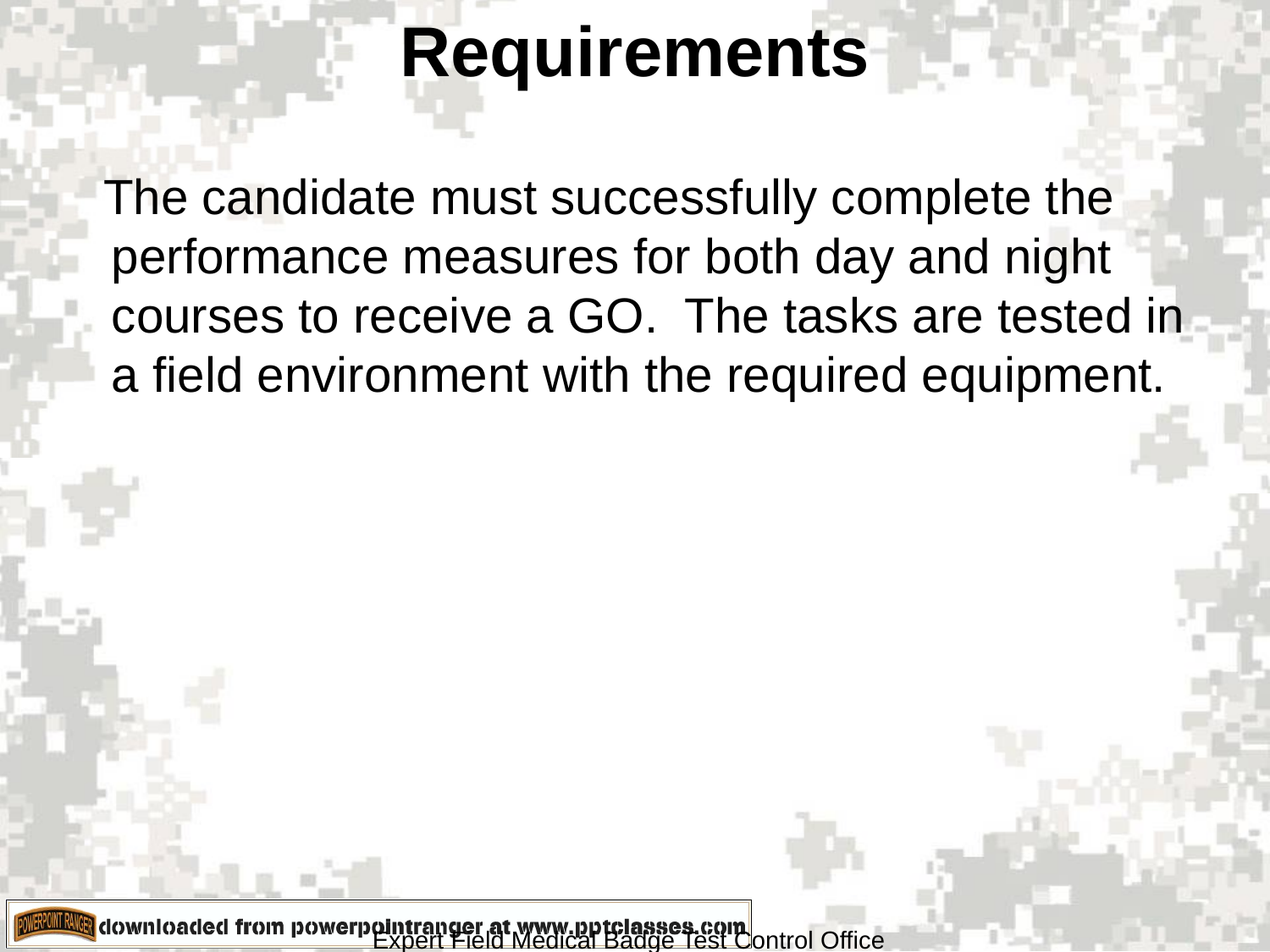

# Requirements
  The candidate must successfully complete the performance measures for both day and night courses to receive a GO.  The tasks are tested in a field environment with the required equipment.
Expert Field Medical Badge Test Control Office